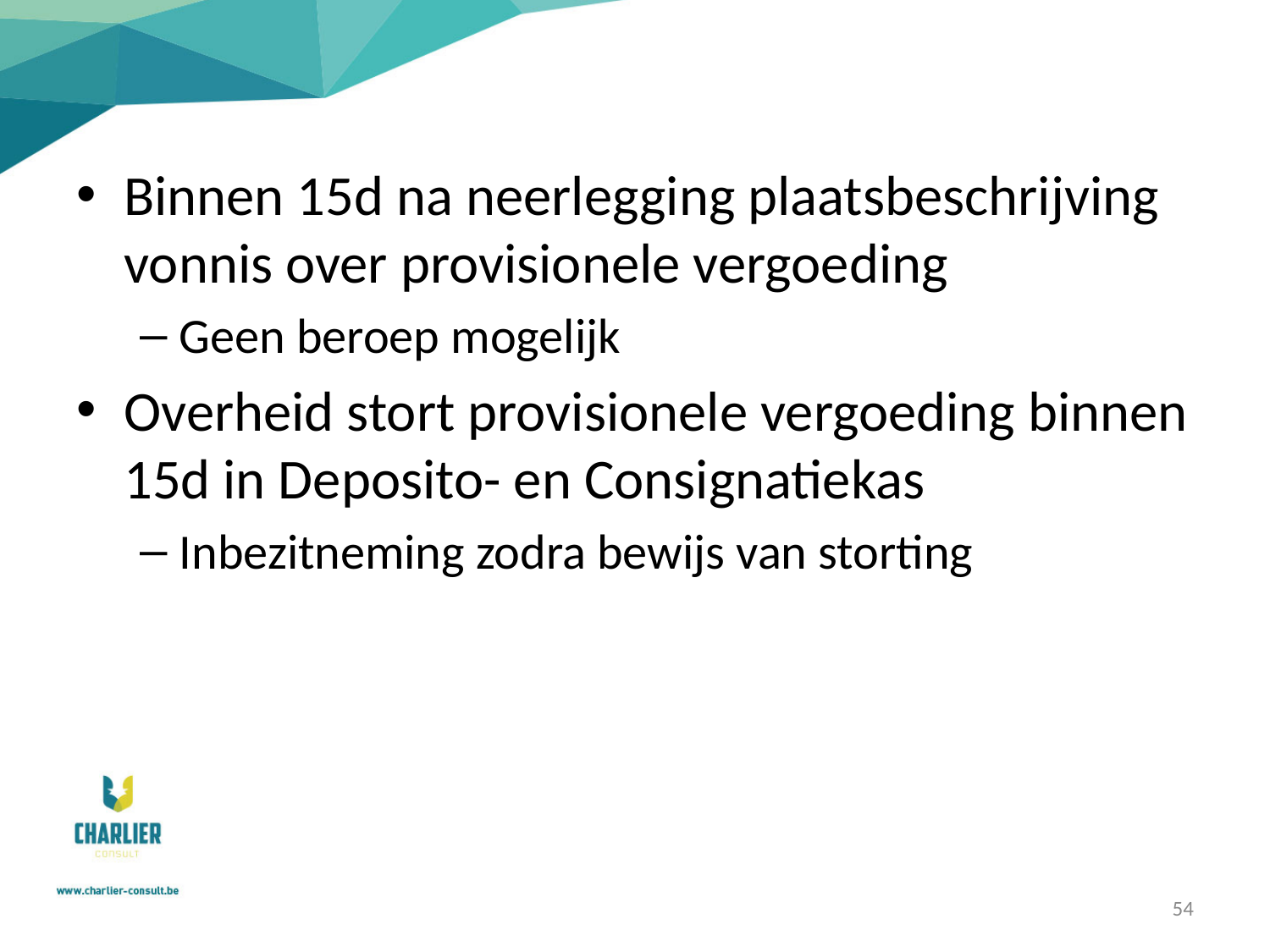

Binnen 15d na neerlegging plaatsbeschrijving vonnis over provisionele vergoeding
Geen beroep mogelijk
Overheid stort provisionele vergoeding binnen 15d in Deposito- en Consignatiekas
Inbezitneming zodra bewijs van storting

54